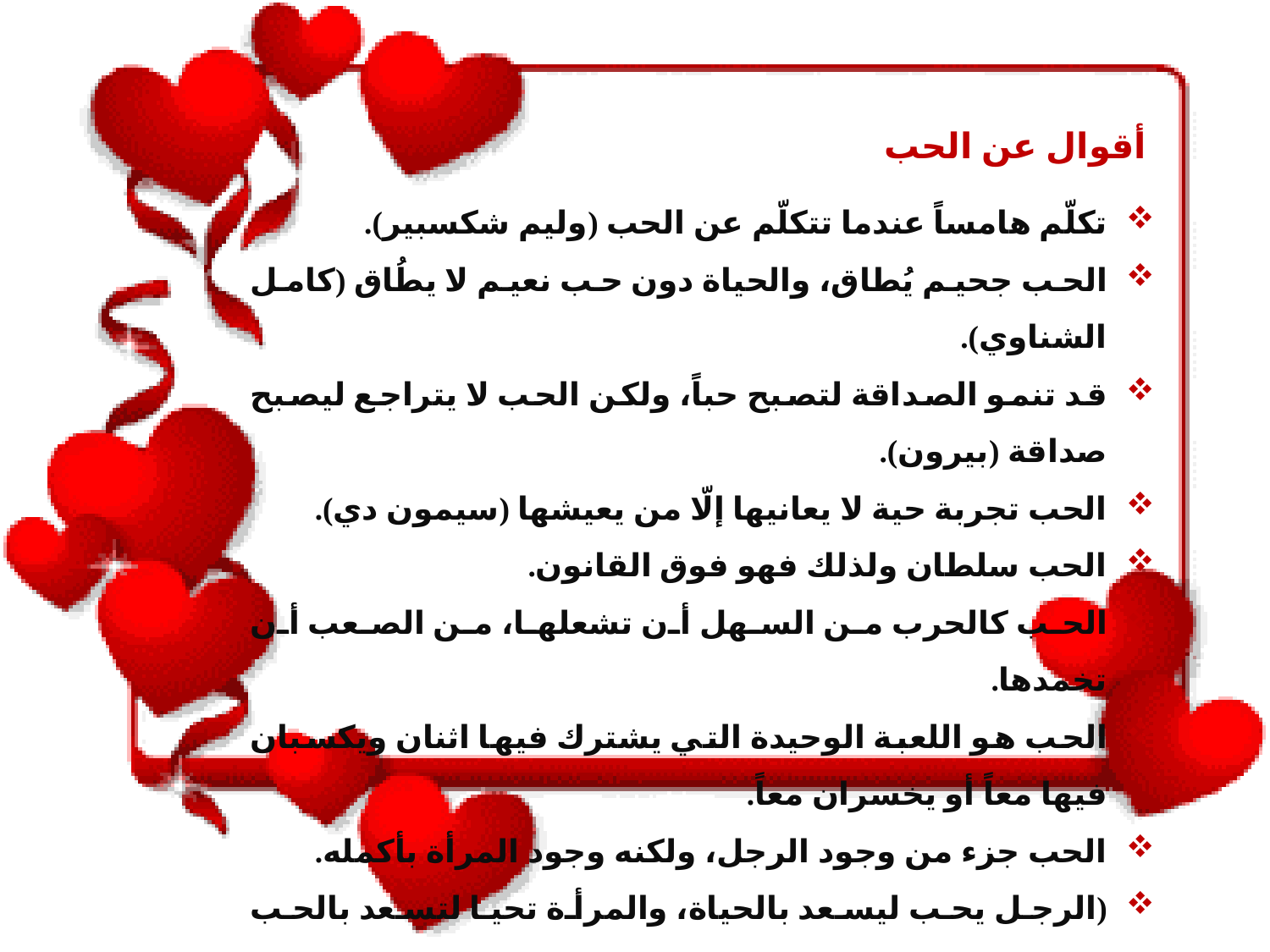

أقوال عن الحب
تكلّم هامساً عندما تتكلّم عن الحب (وليم شكسبير).
الحب جحيم يُطاق، والحياة دون حب نعيم لا يطُاق (كامل الشناوي).
قد تنمو الصداقة لتصبح حباً، ولكن الحب لا يتراجع ليصبح صداقة (بيرون).
الحب تجربة حية لا يعانيها إلّا من يعيشها (سيمون دي).
الحب سلطان ولذلك فهو فوق القانون.
الحب كالحرب من السهل أن تشعلها، من الصعب أن تخمدها.
الحب هو اللعبة الوحيدة التي يشترك فيها اثنان ويكسبان فيها معاً أو يخسران معاً.
الحب جزء من وجود الرجل، ولكنه وجود المرأة بأكمله.
(الرجل يحب ليسعد بالحياة، والمرأة تحيا لتسعد بالحب (جان جاك روسو).